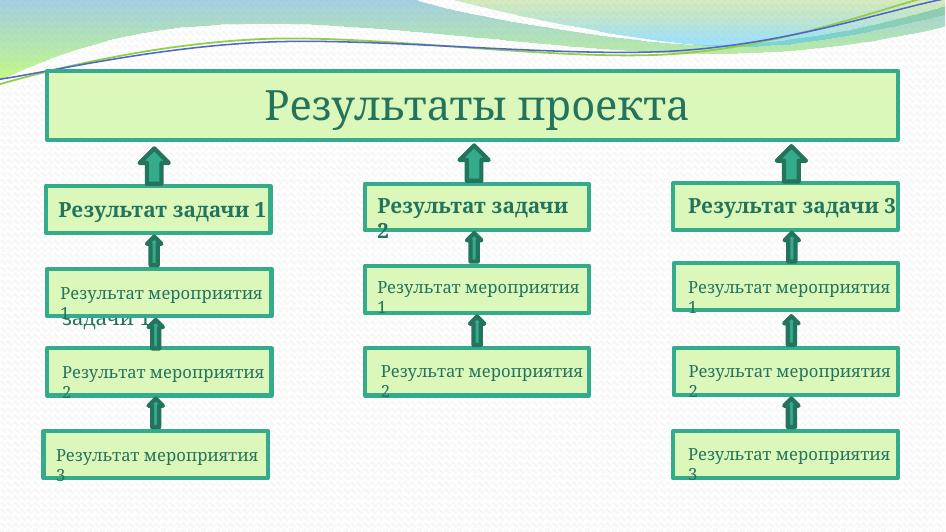

Результаты проекта

Результат задачи 3
Результат задачи 2

Результат задачи 1

Результат мероприятия 1

Результат мероприятия 1
Результаты задачи 1
Результат мероприятия 1

Результат мероприятия 2
Результат мероприятия 2
Результат мероприятия 2

Результат мероприятия 3
Результат мероприятия 3